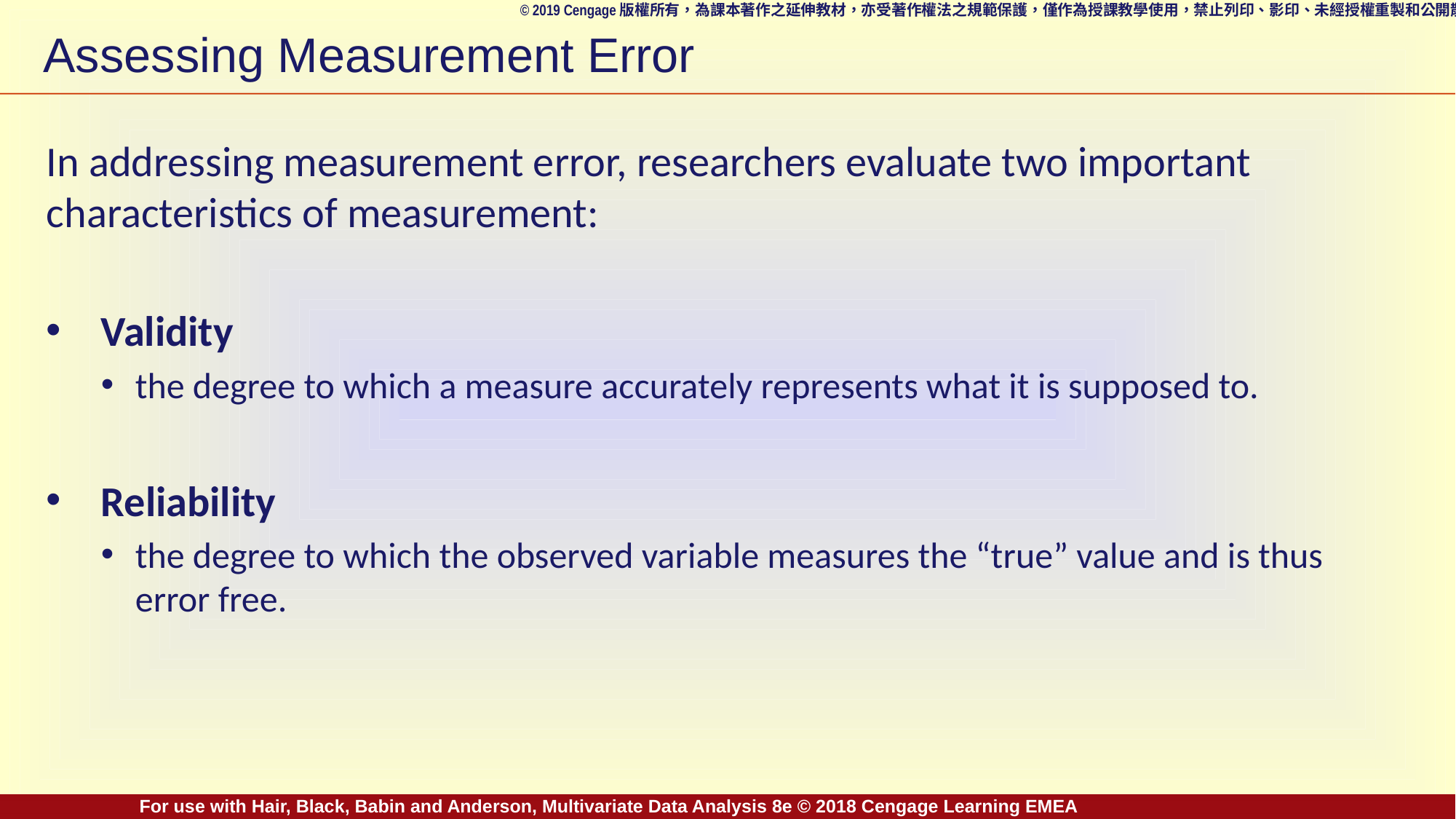

# Assessing Measurement Error
In addressing measurement error, researchers evaluate two important characteristics of measurement:

Validity
the degree to which a measure accurately represents what it is supposed to.

Reliability
the degree to which the observed variable measures the “true” value and is thus error free.

For use with Hair, Black, Babin and Anderson, Multivariate Data Analysis 8e © 2018 Cengage Learning EMEA